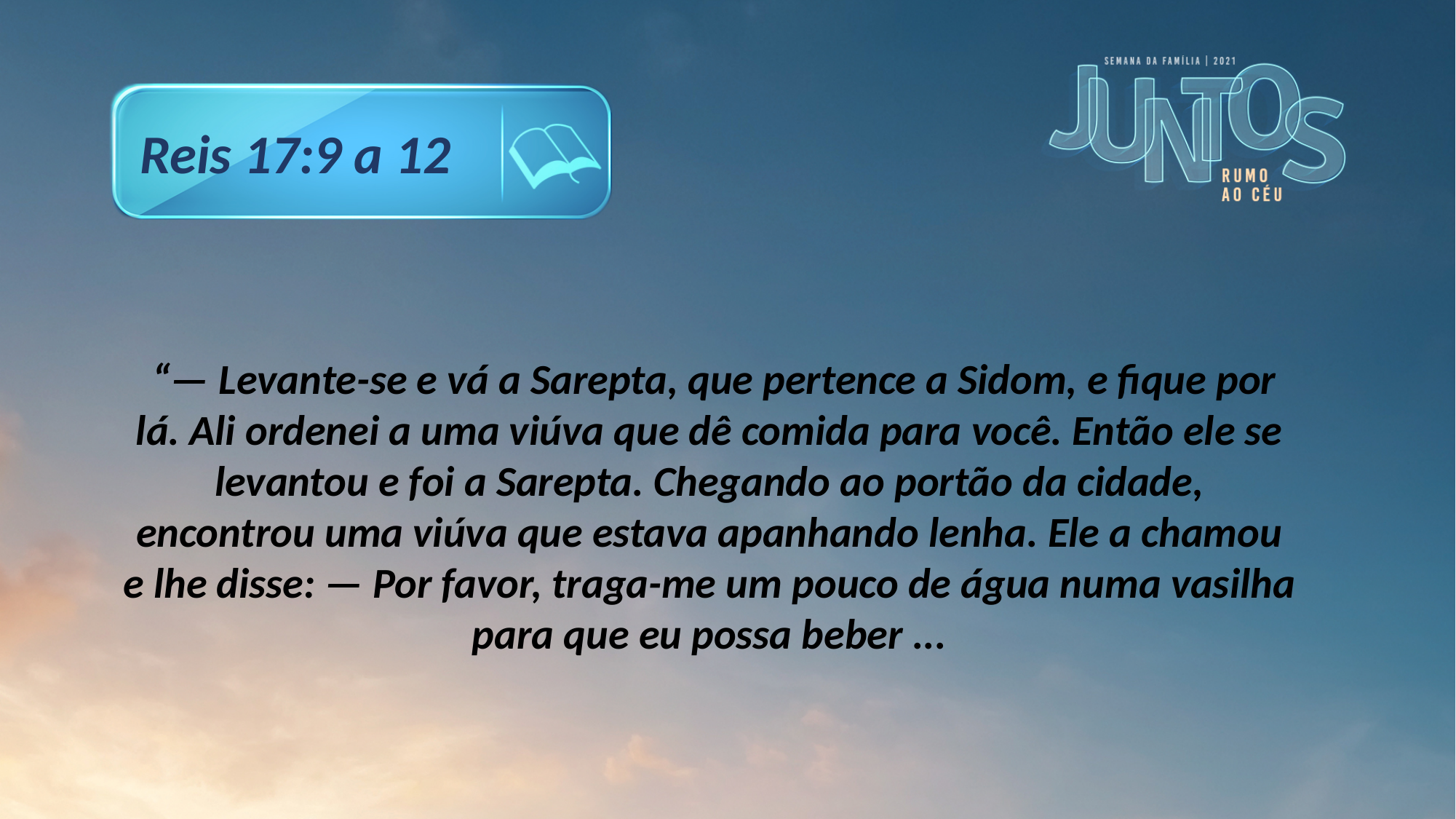

Reis 17:9 a 12
 “— Levante-se e vá a Sarepta, que pertence a Sidom, e fique por lá. Ali ordenei a uma viúva que dê comida para você. Então ele se levantou e foi a Sarepta. Chegando ao portão da cidade, encontrou uma viúva que estava apanhando lenha. Ele a chamou e lhe disse: — Por favor, traga-me um pouco de água numa vasilha para que eu possa beber ...